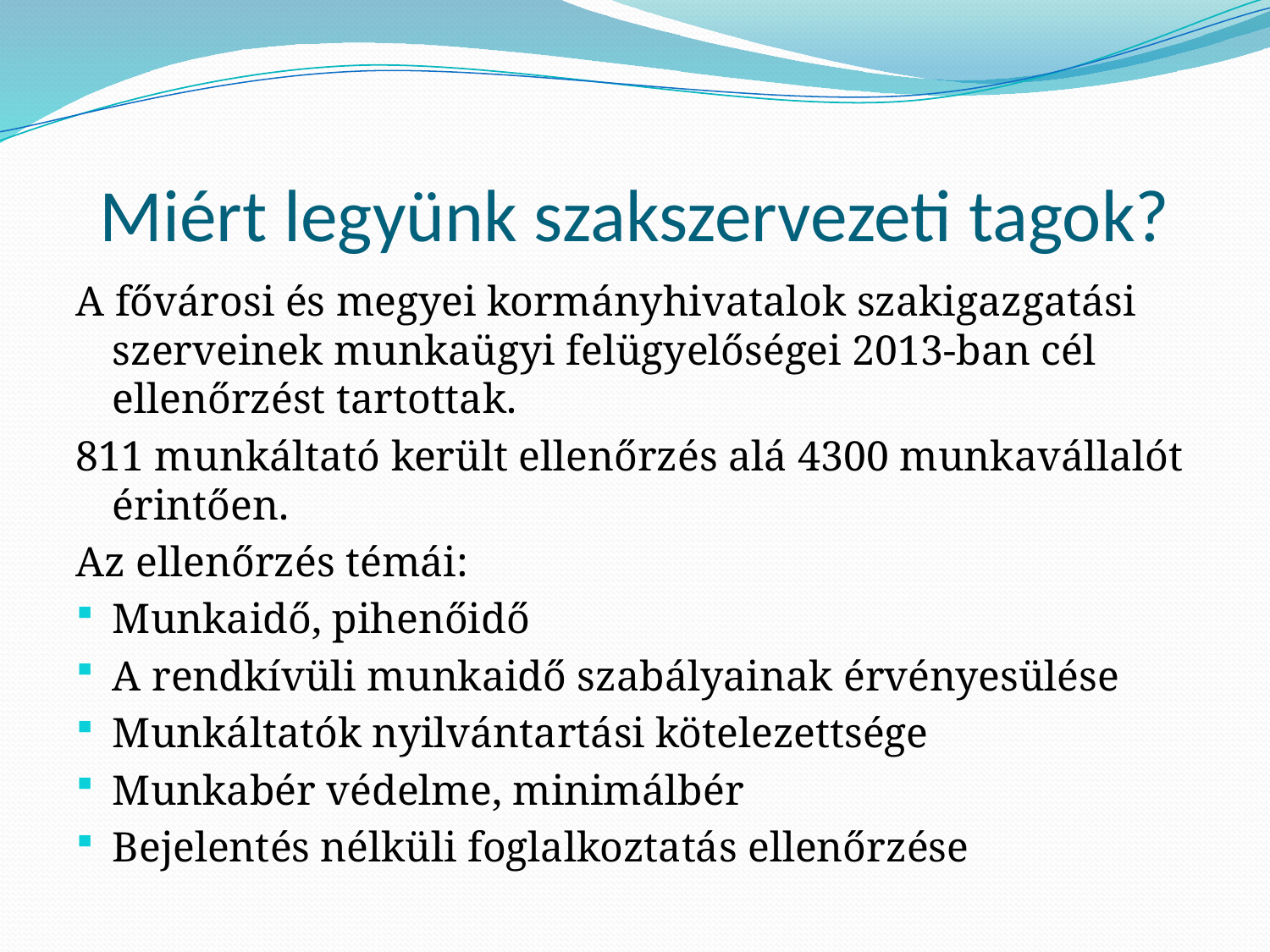

# Miért legyünk szakszervezeti tagok?
A fővárosi és megyei kormányhivatalok szakigazgatási szerveinek munkaügyi felügyelőségei 2013-ban cél ellenőrzést tartottak.
811 munkáltató került ellenőrzés alá 4300 munkavállalót érintően.
Az ellenőrzés témái:
Munkaidő, pihenőidő
A rendkívüli munkaidő szabályainak érvényesülése
Munkáltatók nyilvántartási kötelezettsége
Munkabér védelme, minimálbér
Bejelentés nélküli foglalkoztatás ellenőrzése